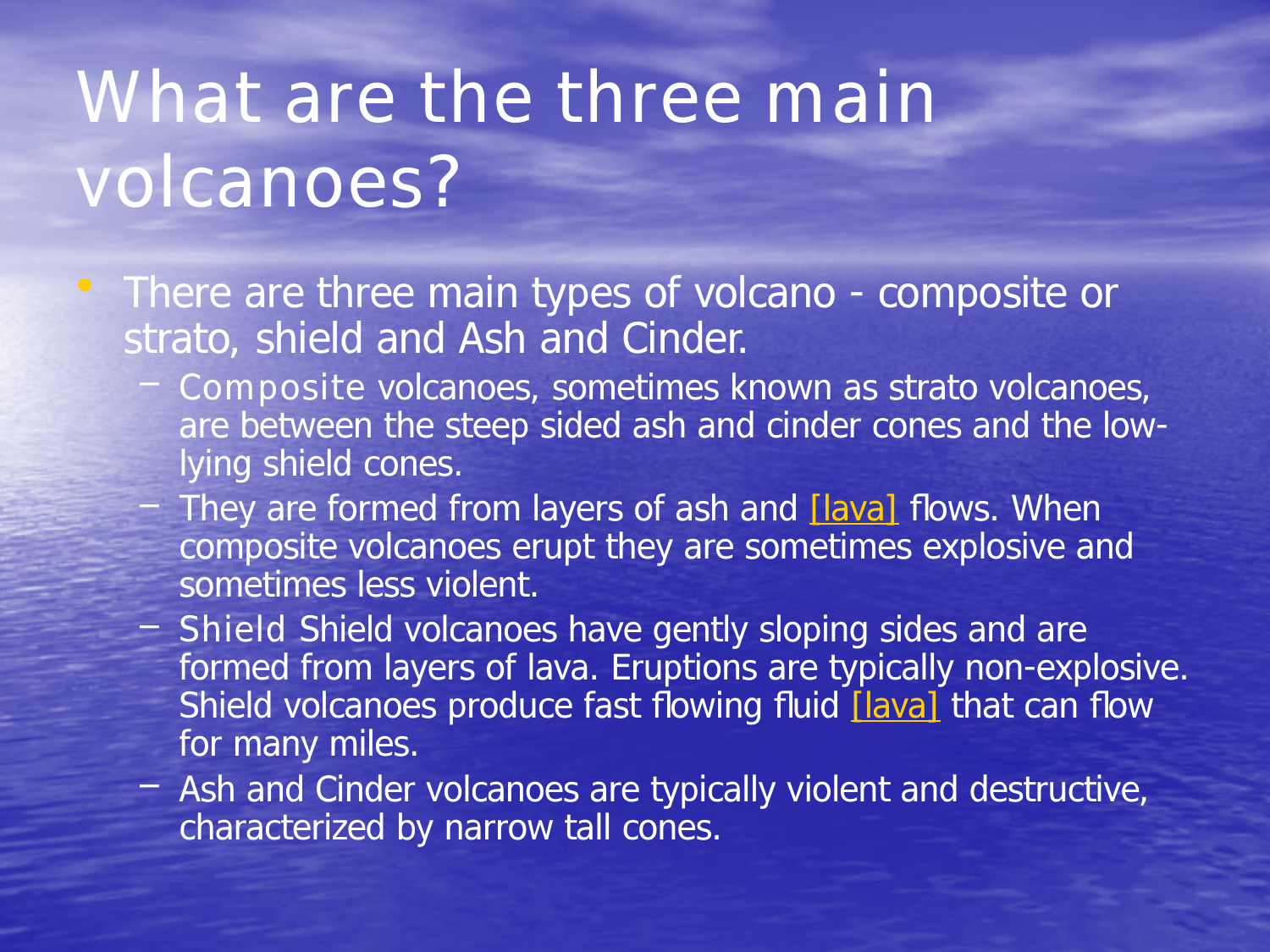

# What are the three main volcanoes?
There are three main types of volcano - composite or strato, shield and Ash and Cinder.
Composite volcanoes, sometimes known as strato volcanoes, are between the steep sided ash and cinder cones and the low-lying shield cones.
They are formed from layers of ash and [lava] flows. When composite volcanoes erupt they are sometimes explosive and sometimes less violent.
Shield Shield volcanoes have gently sloping sides and are formed from layers of lava. Eruptions are typically non-explosive. Shield volcanoes produce fast flowing fluid [lava] that can flow for many miles.
Ash and Cinder volcanoes are typically violent and destructive, characterized by narrow tall cones.